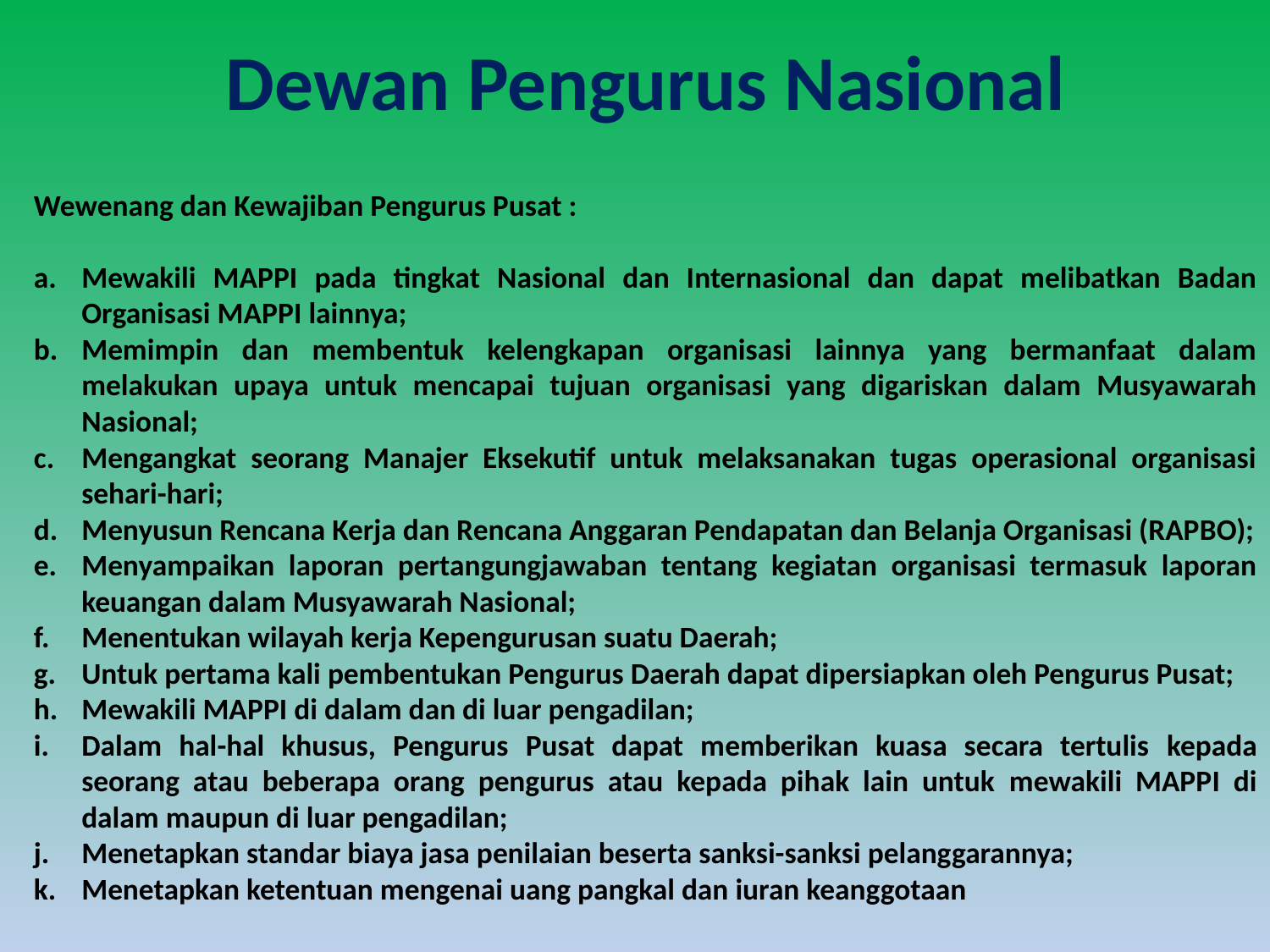

# Dewan Pengurus Nasional
Wewenang dan Kewajiban Pengurus Pusat :

Mewakili MAPPI pada tingkat Nasional dan Internasional dan dapat melibatkan Badan Organisasi MAPPI lainnya;
Memimpin dan membentuk kelengkapan organisasi lainnya yang bermanfaat dalam melakukan upaya untuk mencapai tujuan organisasi yang digariskan dalam Musyawarah Nasional;
Mengangkat seorang Manajer Eksekutif untuk melaksanakan tugas operasional organisasi sehari-hari;
Menyusun Rencana Kerja dan Rencana Anggaran Pendapatan dan Belanja Organisasi (RAPBO);
Menyampaikan laporan pertangungjawaban tentang kegiatan organisasi termasuk laporan keuangan dalam Musyawarah Nasional;
Menentukan wilayah kerja Kepengurusan suatu Daerah;
Untuk pertama kali pembentukan Pengurus Daerah dapat dipersiapkan oleh Pengurus Pusat;
Mewakili MAPPI di dalam dan di luar pengadilan;
Dalam hal-hal khusus, Pengurus Pusat dapat memberikan kuasa secara tertulis kepada seorang atau beberapa orang pengurus atau kepada pihak lain untuk mewakili MAPPI di dalam maupun di luar pengadilan;
Menetapkan standar biaya jasa penilaian beserta sanksi-sanksi pelanggarannya;
Menetapkan ketentuan mengenai uang pangkal dan iuran keanggotaan